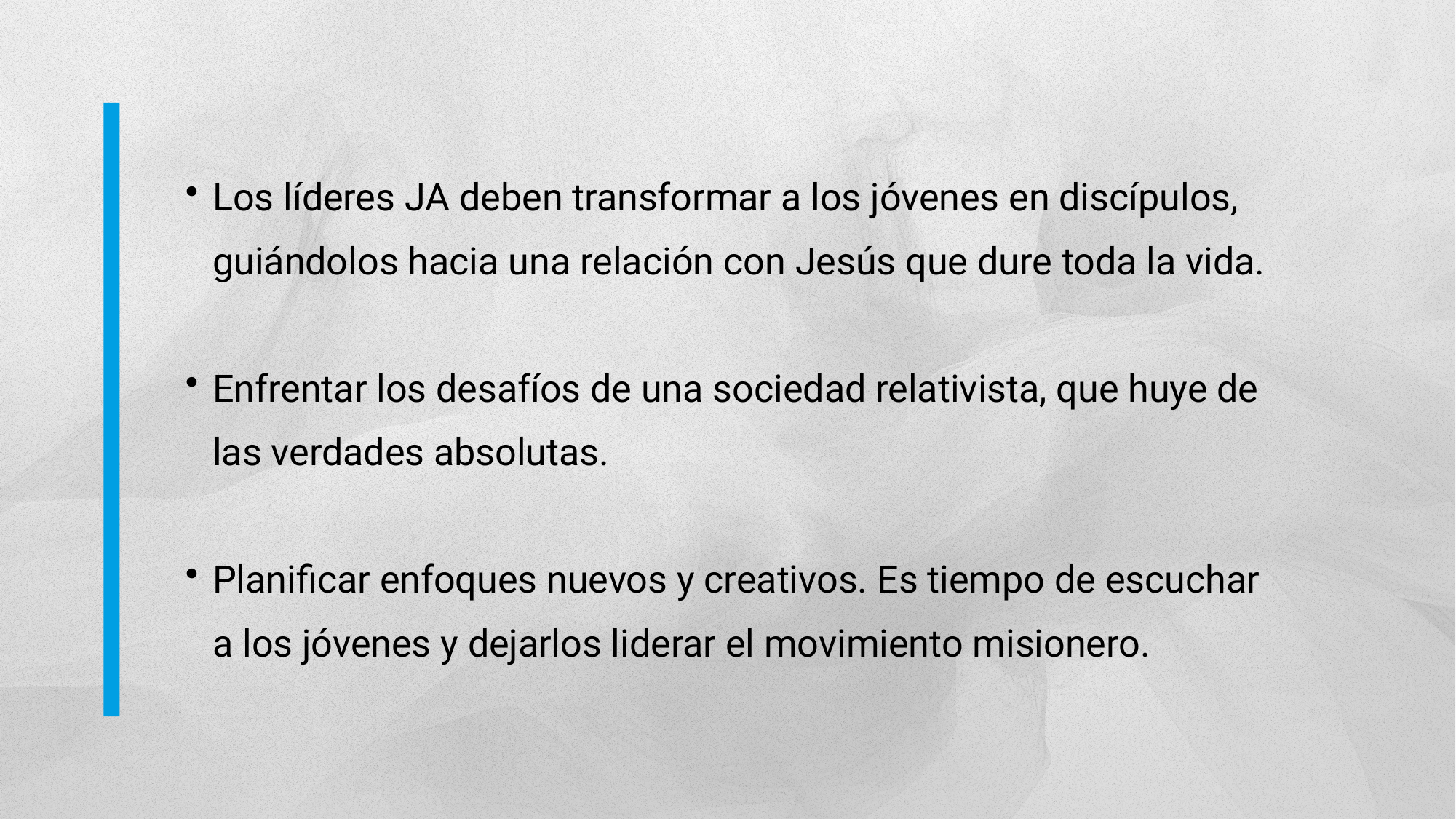

Los líderes JA deben transformar a los jóvenes en discípulos, guiándolos hacia una relación con Jesús que dure toda la vida.

Enfrentar los desafíos de una sociedad relativista, que huye de las verdades absolutas.

Planificar enfoques nuevos y creativos. Es tiempo de escuchar a los jóvenes y dejarlos liderar el movimiento misionero.